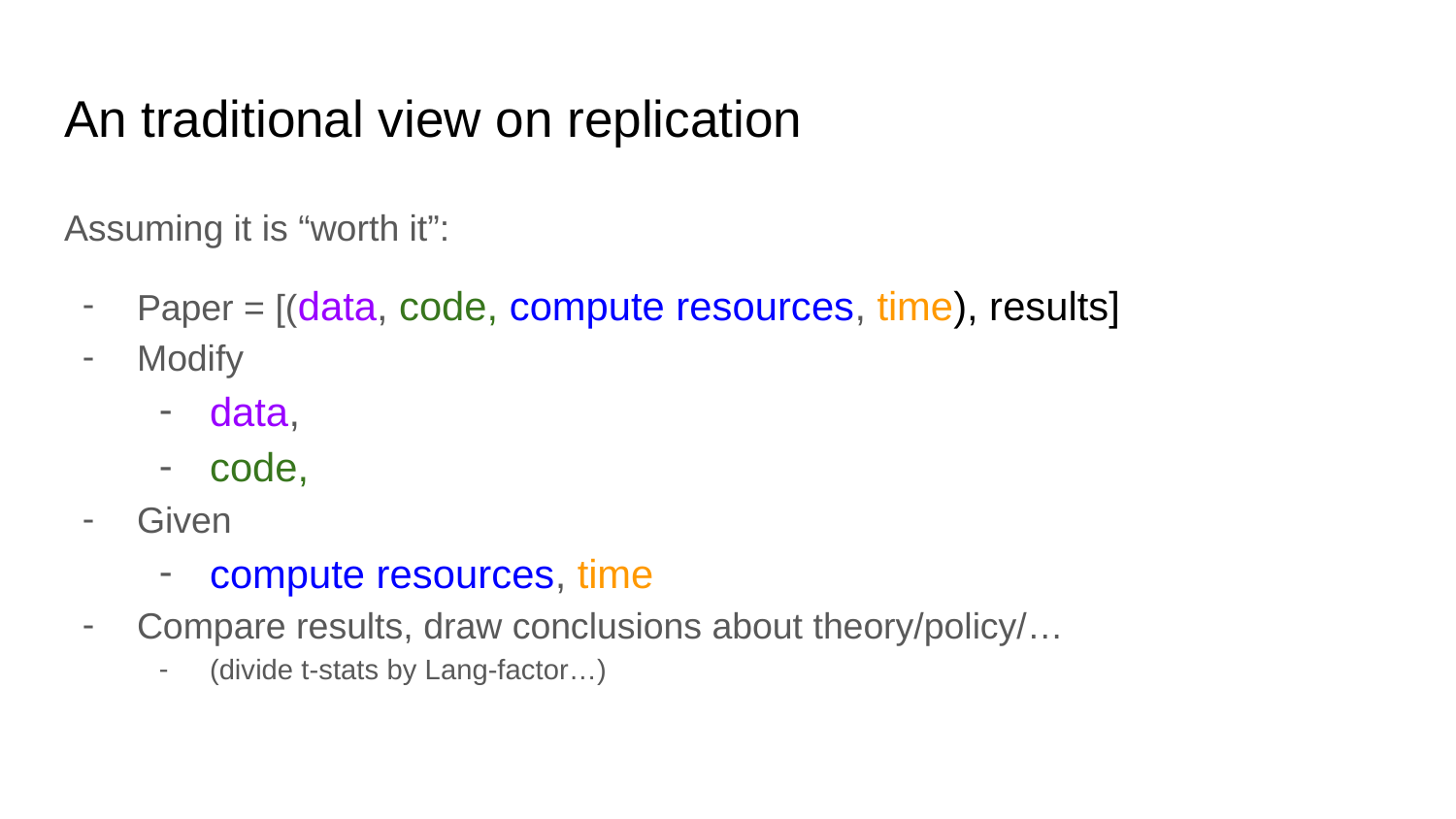

# An traditional view on replication
Assuming it is “worth it”:
Paper = [(data, code, compute resources, time), results]
Modify
data,
code,
Given
compute resources, time
Compare results, draw conclusions about theory/policy/…
(divide t-stats by Lang-factor…)